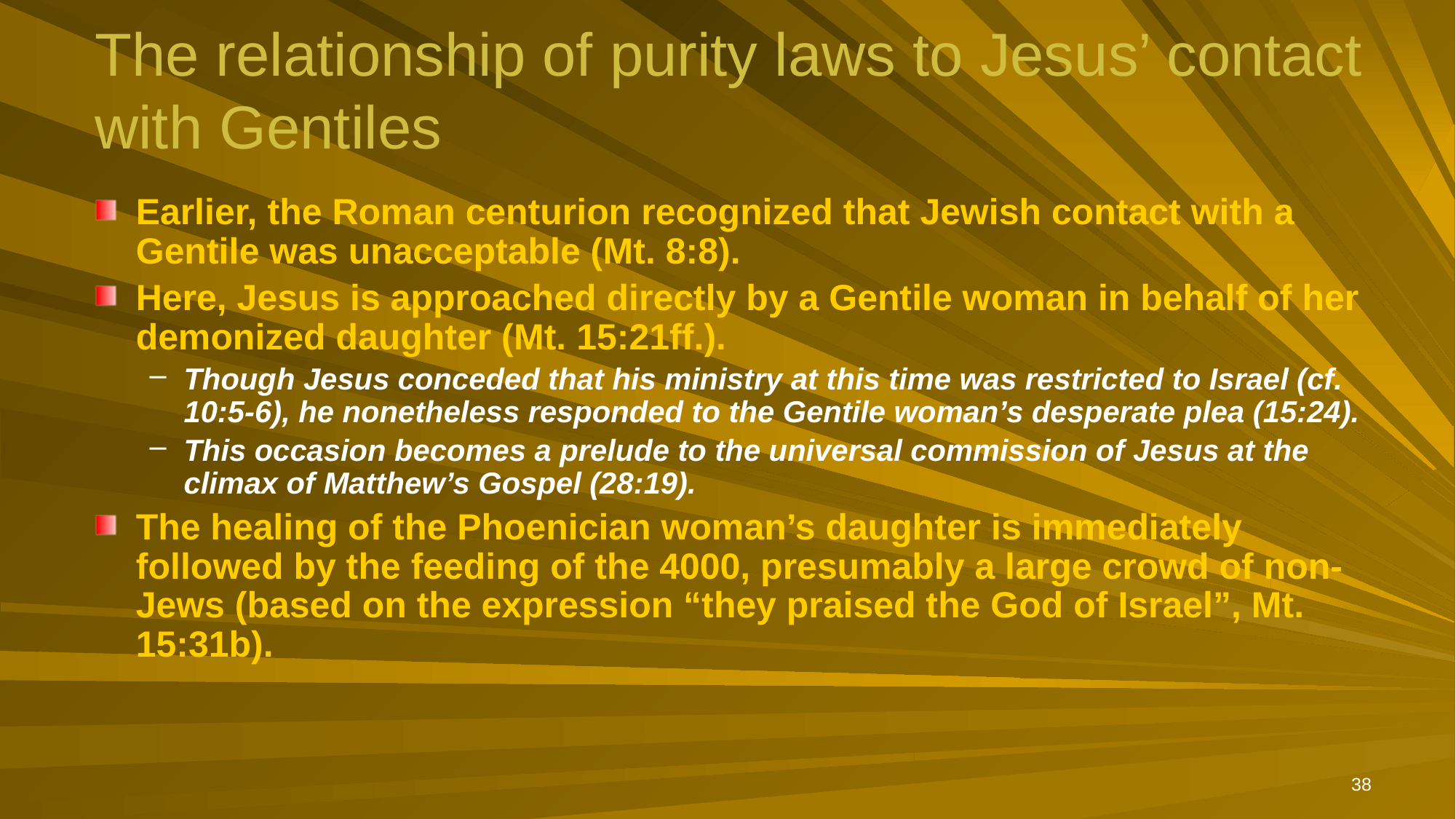

# The relationship of purity laws to Jesus’ contact with Gentiles
Earlier, the Roman centurion recognized that Jewish contact with a Gentile was unacceptable (Mt. 8:8).
Here, Jesus is approached directly by a Gentile woman in behalf of her demonized daughter (Mt. 15:21ff.).
Though Jesus conceded that his ministry at this time was restricted to Israel (cf. 10:5-6), he nonetheless responded to the Gentile woman’s desperate plea (15:24).
This occasion becomes a prelude to the universal commission of Jesus at the climax of Matthew’s Gospel (28:19).
The healing of the Phoenician woman’s daughter is immediately followed by the feeding of the 4000, presumably a large crowd of non-Jews (based on the expression “they praised the God of Israel”, Mt. 15:31b).
38